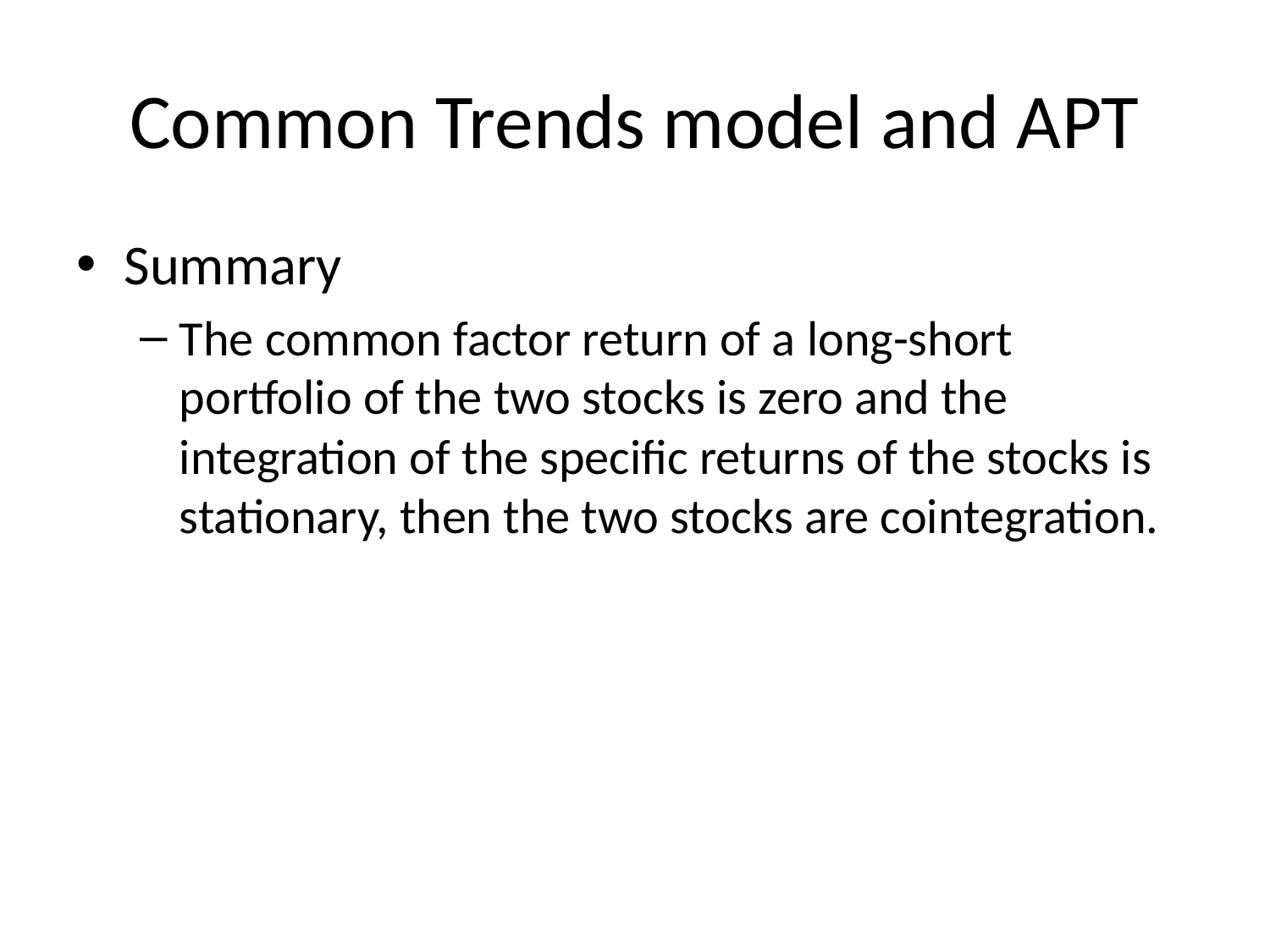

# Common Trends model and APT
Summary
The common factor return of a long-short portfolio of the two stocks is zero and the integration of the specific returns of the stocks is stationary, then the two stocks are cointegration.